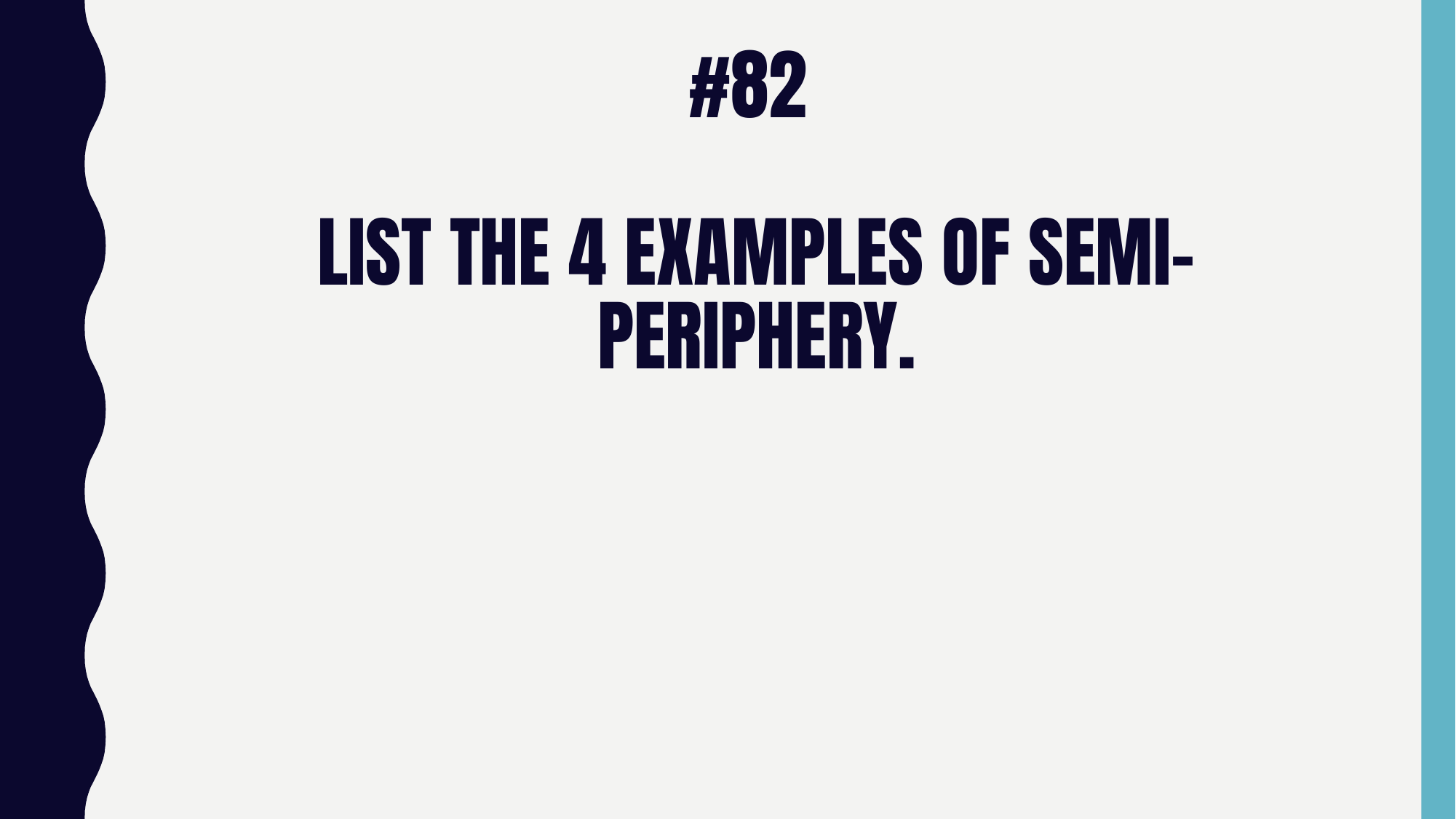

# #82 LIST THE 4 EXAMPLES OF SEMI-PERIPHERY.